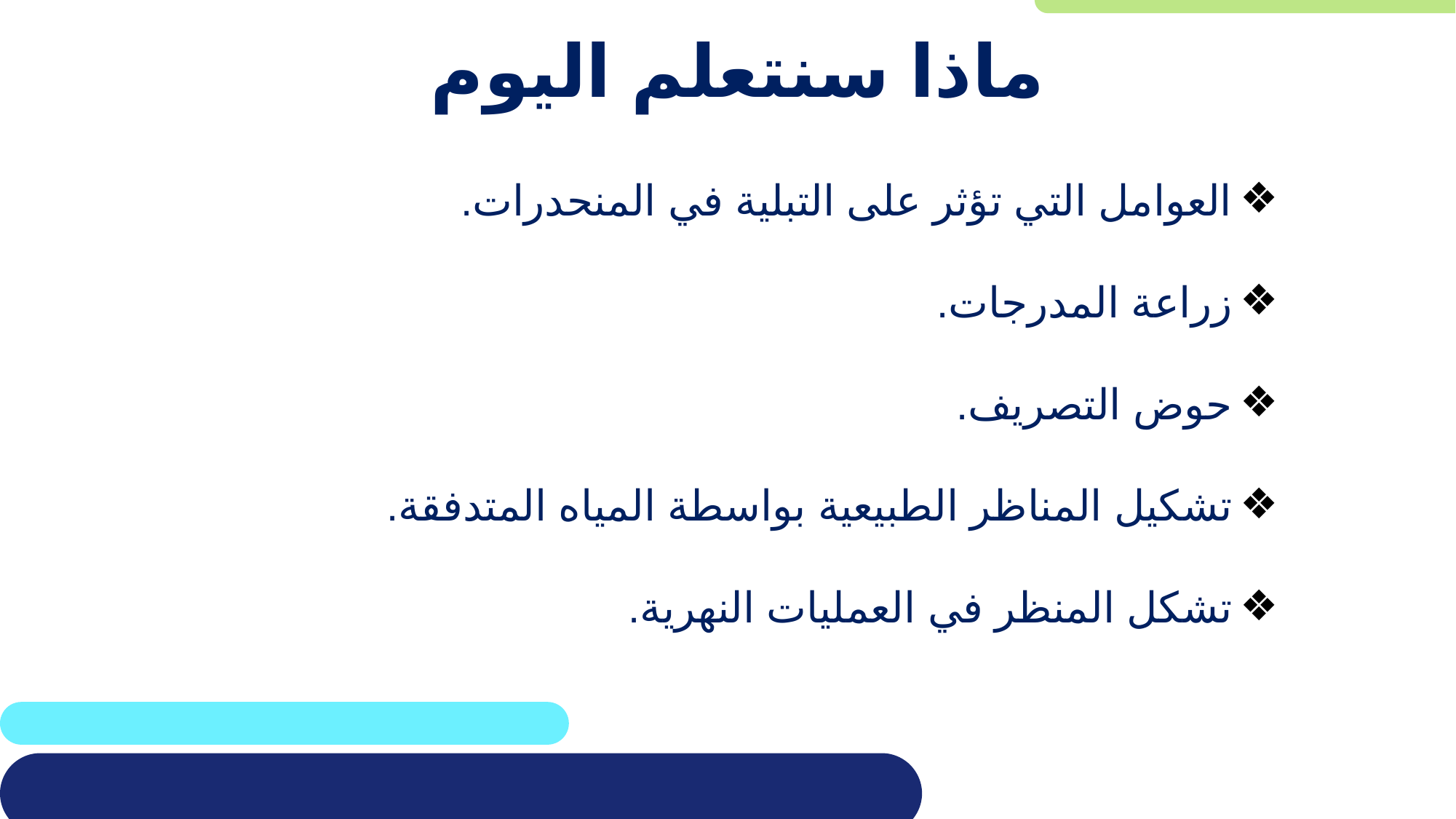

# ماذا سنتعلم اليوم
العوامل التي تؤثر على التبلية في المنحدرات.
زراعة المدرجات.
حوض التصريف.
تشكيل المناظر الطبيعية بواسطة المياه المتدفقة.
تشكل المنظر في العمليات النهرية.